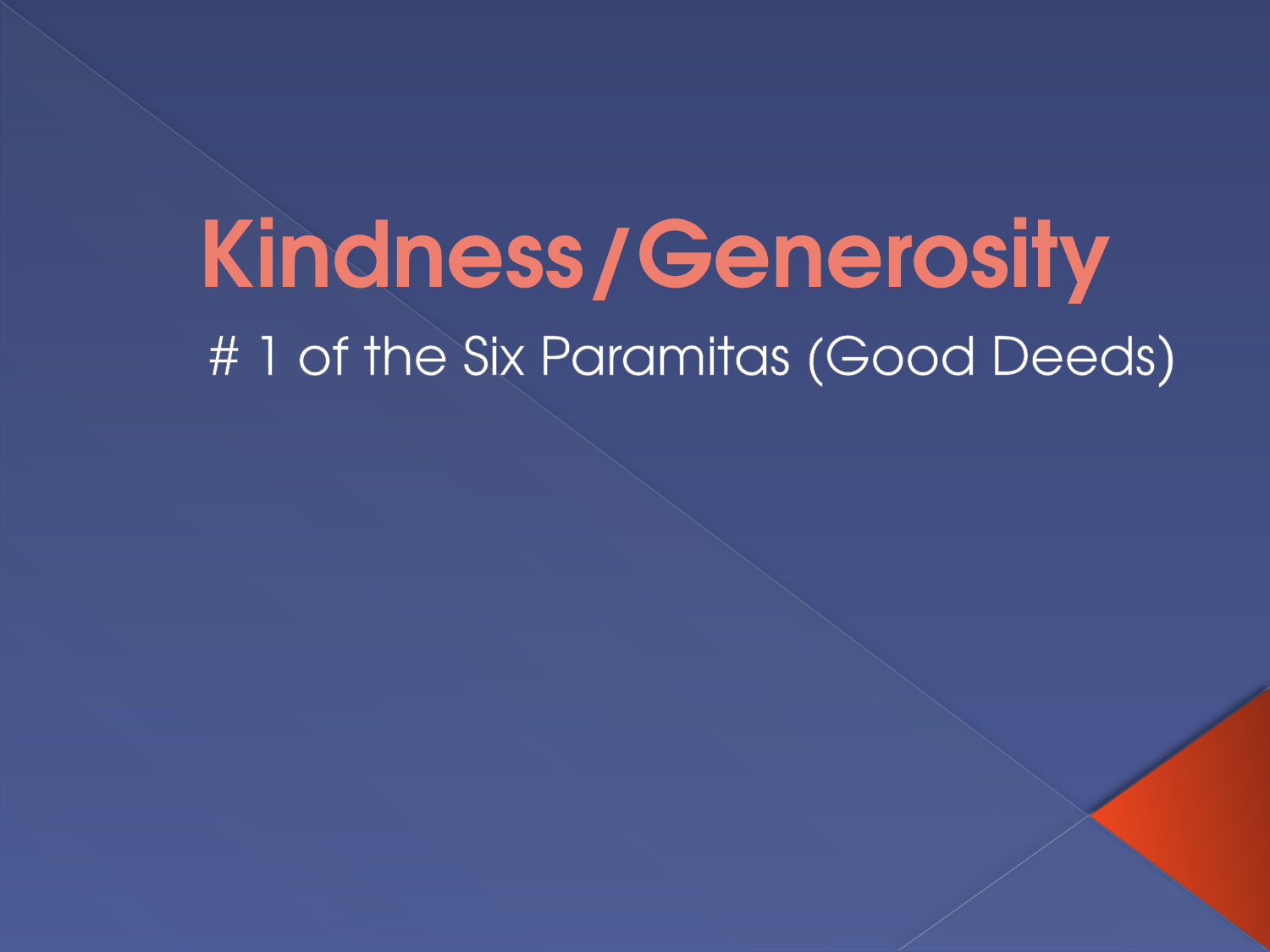

# Kindness/Generosity
# 1 of the Six Paramitas (Good Deeds)